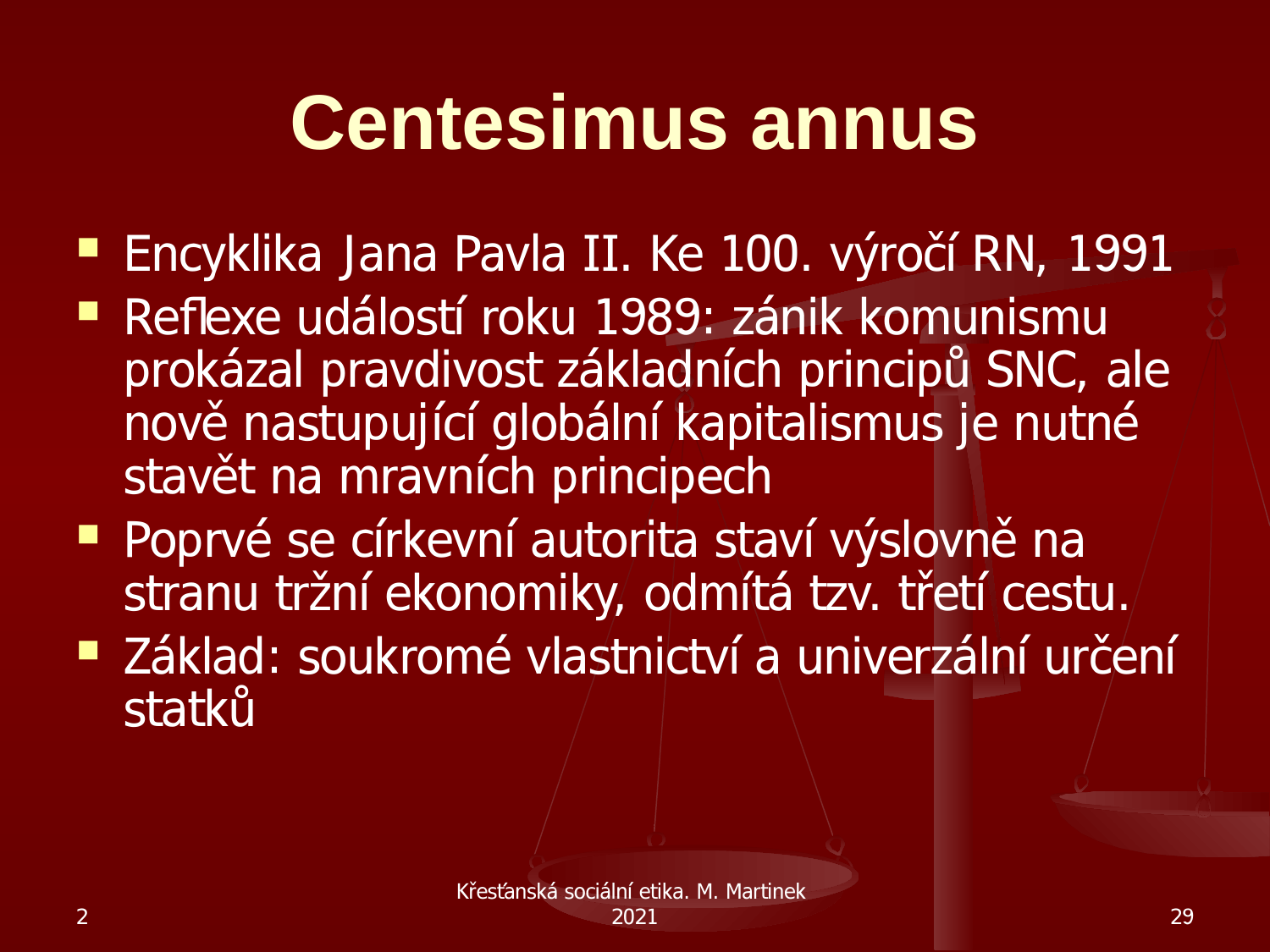

# Centesimus annus
Encyklika Jana Pavla II. Ke 100. výročí RN, 1991
Reflexe událostí roku 1989: zánik komunismu prokázal pravdivost základních principů SNC, ale nově nastupující globální kapitalismus je nutné stavět na mravních principech
Poprvé se církevní autorita staví výslovně na stranu tržní ekonomiky, odmítá tzv. třetí cestu.
Základ: soukromé vlastnictví a univerzální určení statků
2
Křesťanská sociální etika. M. Martinek  2021
29